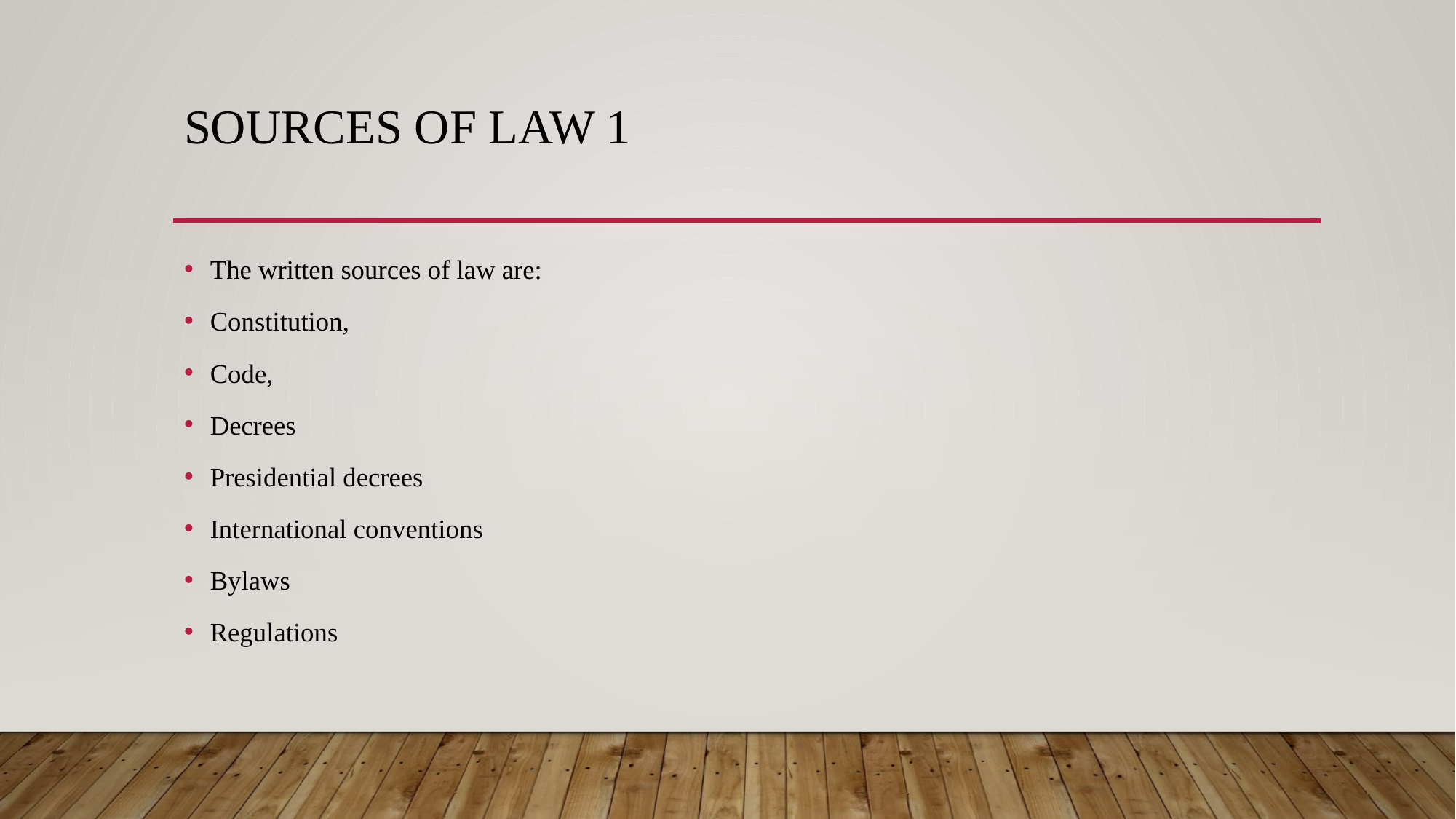

# Sources of law 1
The written sources of law are:
Constitution,
Code,
Decrees
Presidential decrees
International conventions
Bylaws
Regulations